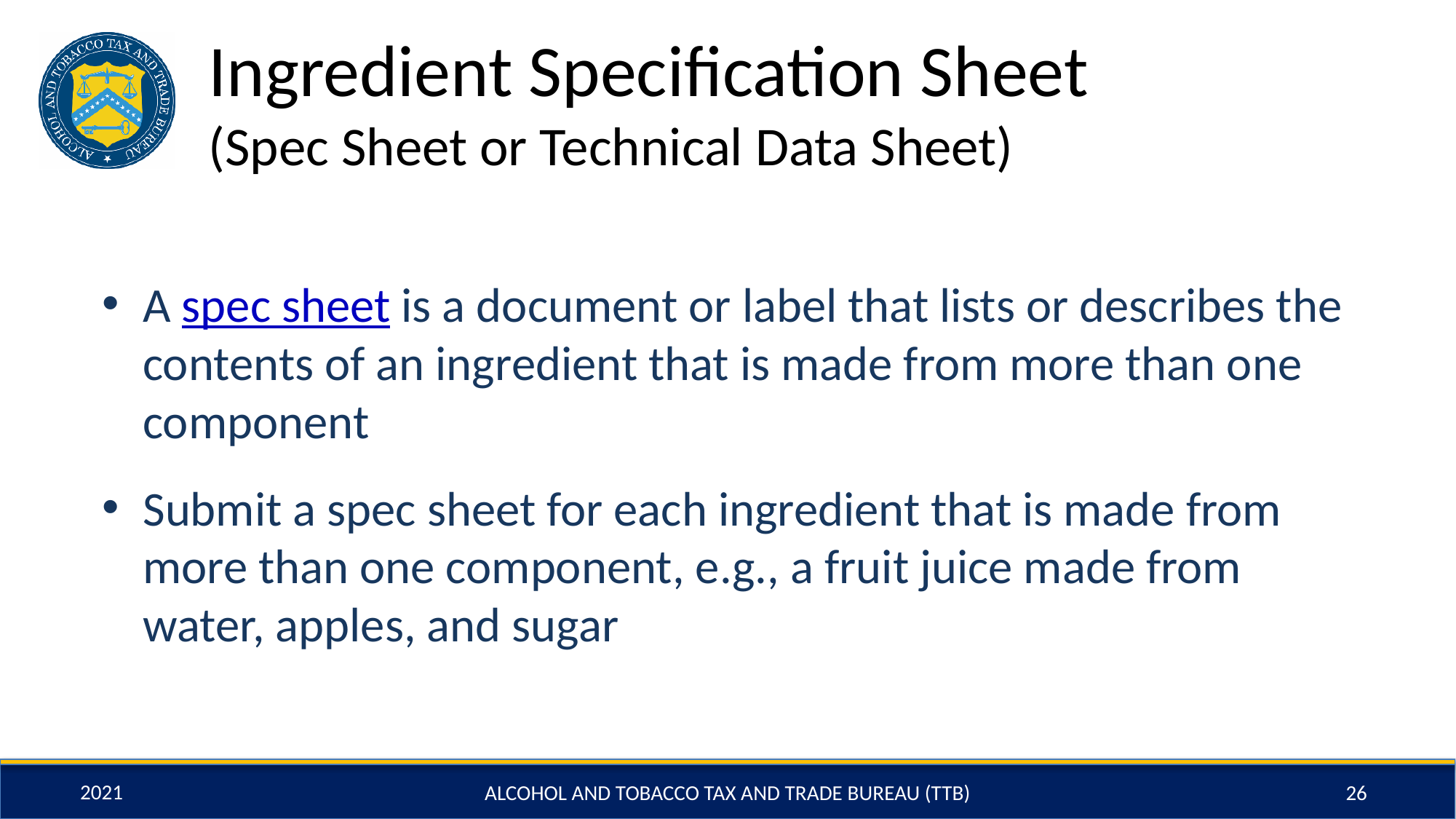

# Ingredient Specification Sheet (Spec Sheet or Technical Data Sheet)

A spec sheet is a document or label that lists or describes the contents of an ingredient that is made from more than one component

Submit a spec sheet for each ingredient that is made from more than one component, e.g., a fruit juice made from water, apples, and sugar
ALCOHOL AND TOBACCO TAX AND TRADE BUREAU (TTB)
26